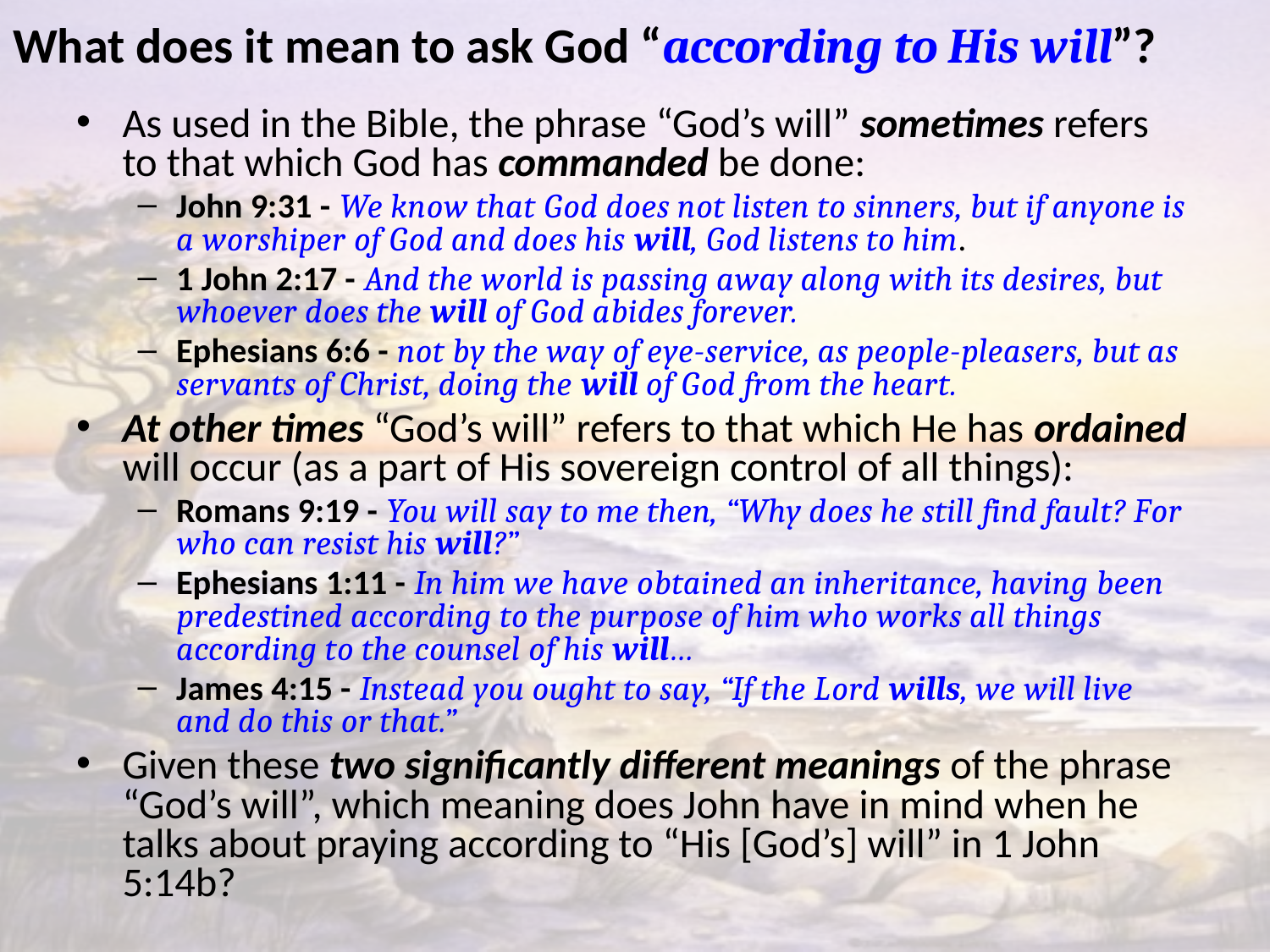

# What does it mean to ask God “according to His will”?
As used in the Bible, the phrase “God’s will” sometimes refers to that which God has commanded be done:
John 9:31 - We know that God does not listen to sinners, but if anyone is a worshiper of God and does his will, God listens to him.
1 John 2:17 - And the world is passing away along with its desires, but whoever does the will of God abides forever.
Ephesians 6:6 - not by the way of eye-service, as people-pleasers, but as servants of Christ, doing the will of God from the heart.
At other times “God’s will” refers to that which He has ordained will occur (as a part of His sovereign control of all things):
Romans 9:19 - You will say to me then, “Why does he still find fault? For who can resist his will?”
Ephesians 1:11 - In him we have obtained an inheritance, having been predestined according to the purpose of him who works all things according to the counsel of his will…
James 4:15 - Instead you ought to say, “If the Lord wills, we will live and do this or that.”
Given these two significantly different meanings of the phrase “God’s will”, which meaning does John have in mind when he talks about praying according to “His [God’s] will” in 1 John 5:14b?